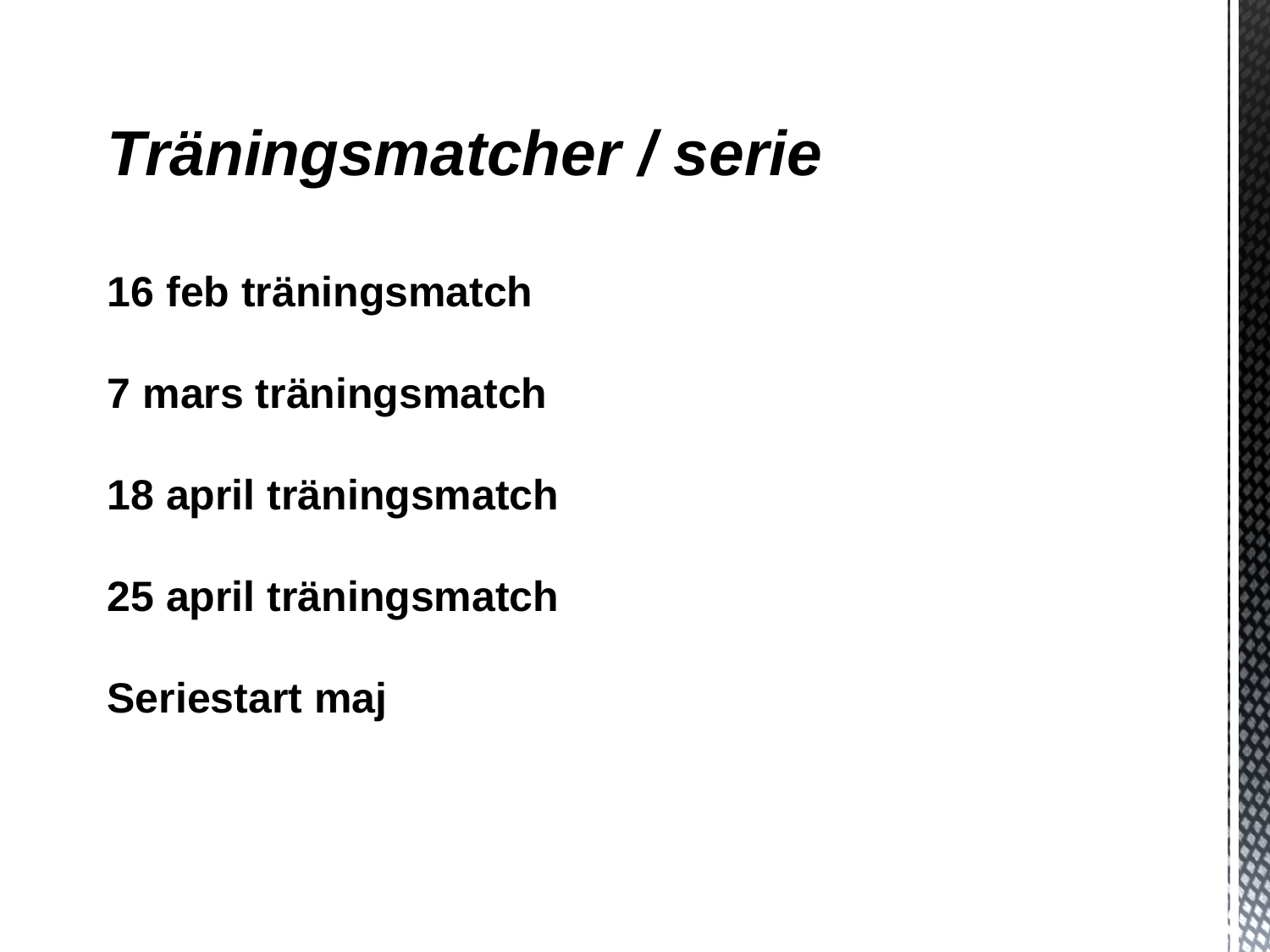

Träningsmatcher / serie

16 feb träningsmatch

7 mars träningsmatch

18 april träningsmatch

25 april träningsmatch

Seriestart maj